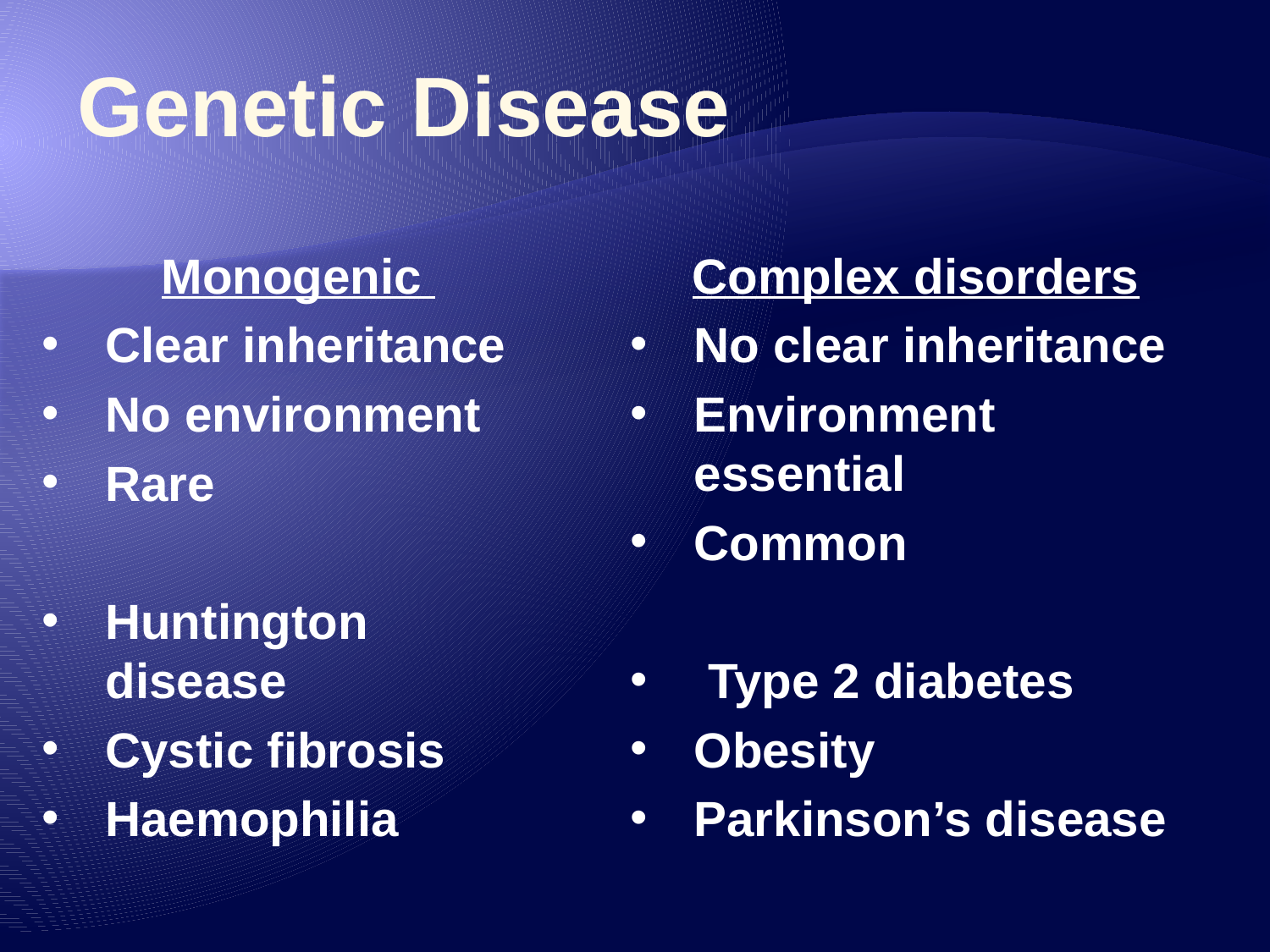

Genetic Disease

Monogenic
Clear inheritance
No environment
Rare

Huntington disease
Cystic fibrosis
Haemophilia

Complex disorders
No clear inheritance
Environment essential
Common

 Type 2 diabetes
Obesity
Parkinson’s disease